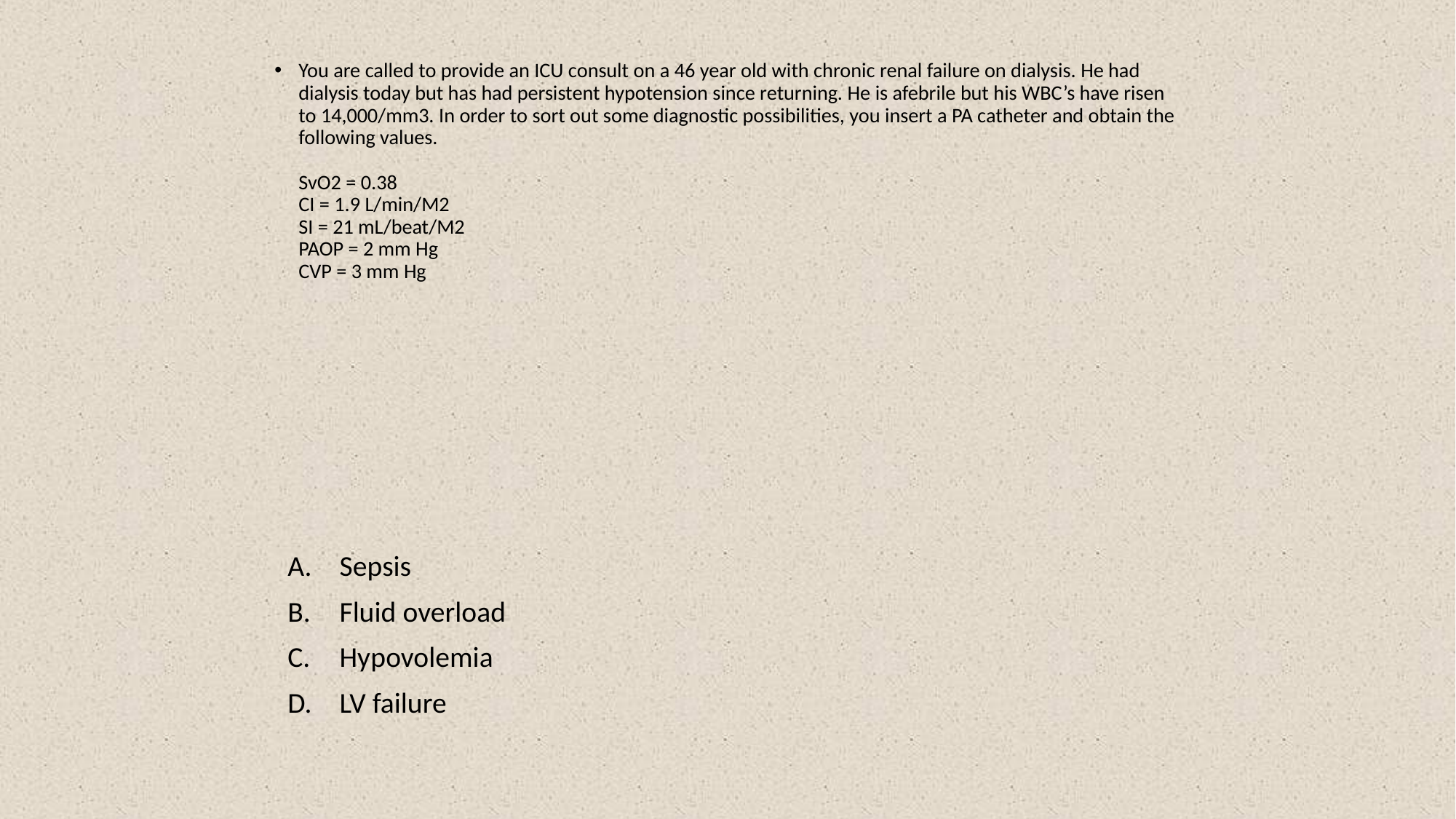

You are called to provide an ICU consult on a 46 year old with chronic renal failure on dialysis. He had dialysis today but has had persistent hypotension since returning. He is afebrile but his WBC’s have risen to 14,000/mm3. In order to sort out some diagnostic possibilities, you insert a PA catheter and obtain the following values.
SvO2 = 0.38
CI = 1.9 L/min/M2
SI = 21 mL/beat/M2
PAOP = 2 mm Hg
CVP = 3 mm Hg
Sepsis
Fluid overload
Hypovolemia
LV failure